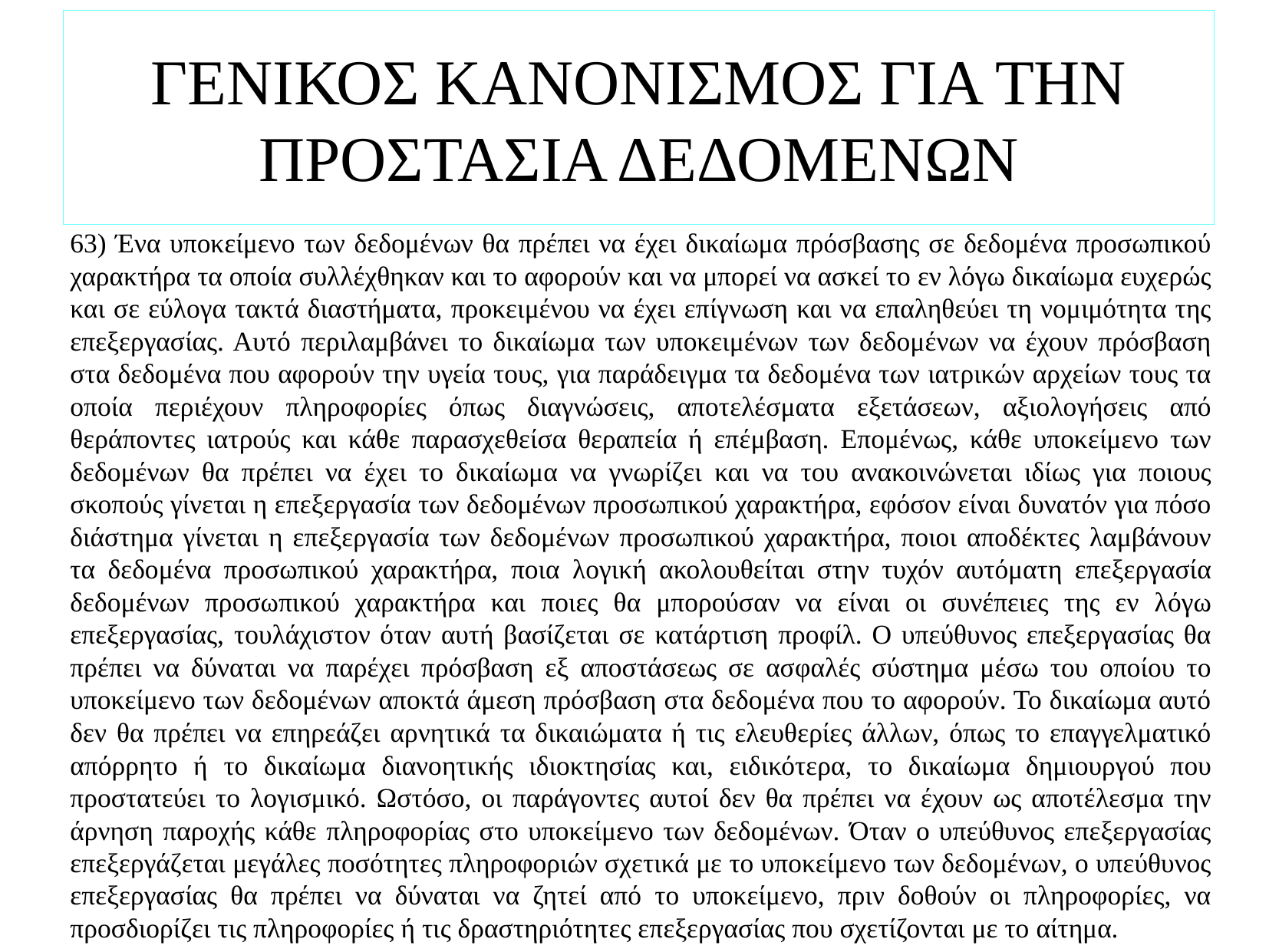

# ΓΕΝΙΚΟΣ ΚΑΝΟΝΙΣΜΟΣ ΓΙΑ ΤΗΝ ΠΡΟΣΤΑΣΙΑ ΔΕΔΟΜΕΝΩΝ
63) Ένα υποκείμενο των δεδομένων θα πρέπει να έχει δικαίωμα πρόσβασης σε δεδομένα προσωπικού χαρακτήρα τα οποία συλλέχθηκαν και το αφορούν και να μπορεί να ασκεί το εν λόγω δικαίωμα ευχερώς και σε εύλογα τακτά διαστήματα, προκειμένου να έχει επίγνωση και να επαληθεύει τη νομιμότητα της επεξεργασίας. Αυτό περιλαμβάνει το δικαίωμα των υποκειμένων των δεδομένων να έχουν πρόσβαση στα δεδομένα που αφορούν την υγεία τους, για παράδειγμα τα δεδομένα των ιατρικών αρχείων τους τα οποία περιέχουν πληροφορίες όπως διαγνώσεις, αποτελέσματα εξετάσεων, αξιολογήσεις από θεράποντες ιατρούς και κάθε παρασχεθείσα θεραπεία ή επέμβαση. Επομένως, κάθε υποκείμενο των δεδομένων θα πρέπει να έχει το δικαίωμα να γνωρίζει και να του ανακοινώνεται ιδίως για ποιους σκοπούς γίνεται η επεξεργασία των δεδομένων προσωπικού χαρακτήρα, εφόσον είναι δυνατόν για πόσο διάστημα γίνεται η επεξεργασία των δεδομένων προσωπικού χαρακτήρα, ποιοι αποδέκτες λαμβάνουν τα δεδομένα προσωπικού χαρακτήρα, ποια λογική ακολουθείται στην τυχόν αυτόματη επεξεργασία δεδομένων προσωπικού χαρακτήρα και ποιες θα μπορούσαν να είναι οι συνέπειες της εν λόγω επεξεργασίας, τουλάχιστον όταν αυτή βασίζεται σε κατάρτιση προφίλ. Ο υπεύθυνος επεξεργασίας θα πρέπει να δύναται να παρέχει πρόσβαση εξ αποστάσεως σε ασφαλές σύστημα μέσω του οποίου το υποκείμενο των δεδομένων αποκτά άμεση πρόσβαση στα δεδομένα που το αφορούν. Το δικαίωμα αυτό δεν θα πρέπει να επηρεάζει αρνητικά τα δικαιώματα ή τις ελευθερίες άλλων, όπως το επαγγελματικό απόρρητο ή το δικαίωμα διανοητικής ιδιοκτησίας και, ειδικότερα, το δικαίωμα δημιουργού που προστατεύει το λογισμικό. Ωστόσο, οι παράγοντες αυτοί δεν θα πρέπει να έχουν ως αποτέλεσμα την άρνηση παροχής κάθε πληροφορίας στο υποκείμενο των δεδομένων. Όταν ο υπεύθυνος επεξεργασίας επεξεργάζεται μεγάλες ποσότητες πληροφοριών σχετικά με το υποκείμενο των δεδομένων, ο υπεύθυνος επεξεργασίας θα πρέπει να δύναται να ζητεί από το υποκείμενο, πριν δοθούν οι πληροφορίες, να προσδιορίζει τις πληροφορίες ή τις δραστηριότητες επεξεργασίας που σχετίζονται με το αίτημα.